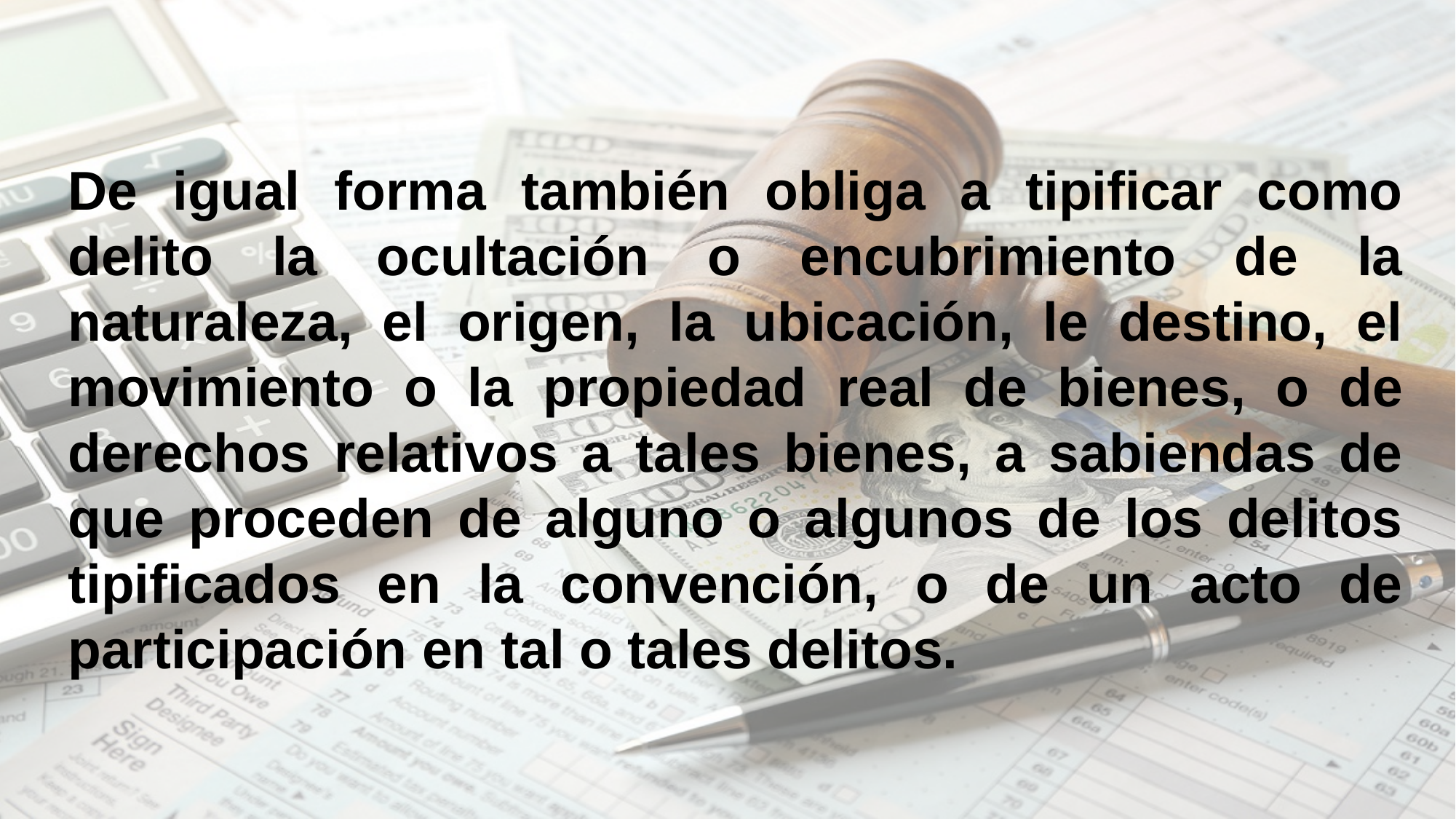

De igual forma también obliga a tipificar como delito la ocultación o encubrimiento de la naturaleza, el origen, la ubicación, le destino, el movimiento o la propiedad real de bienes, o de derechos relativos a tales bienes, a sabiendas de que proceden de alguno o algunos de los delitos tipificados en la convención, o de un acto de participación en tal o tales delitos.